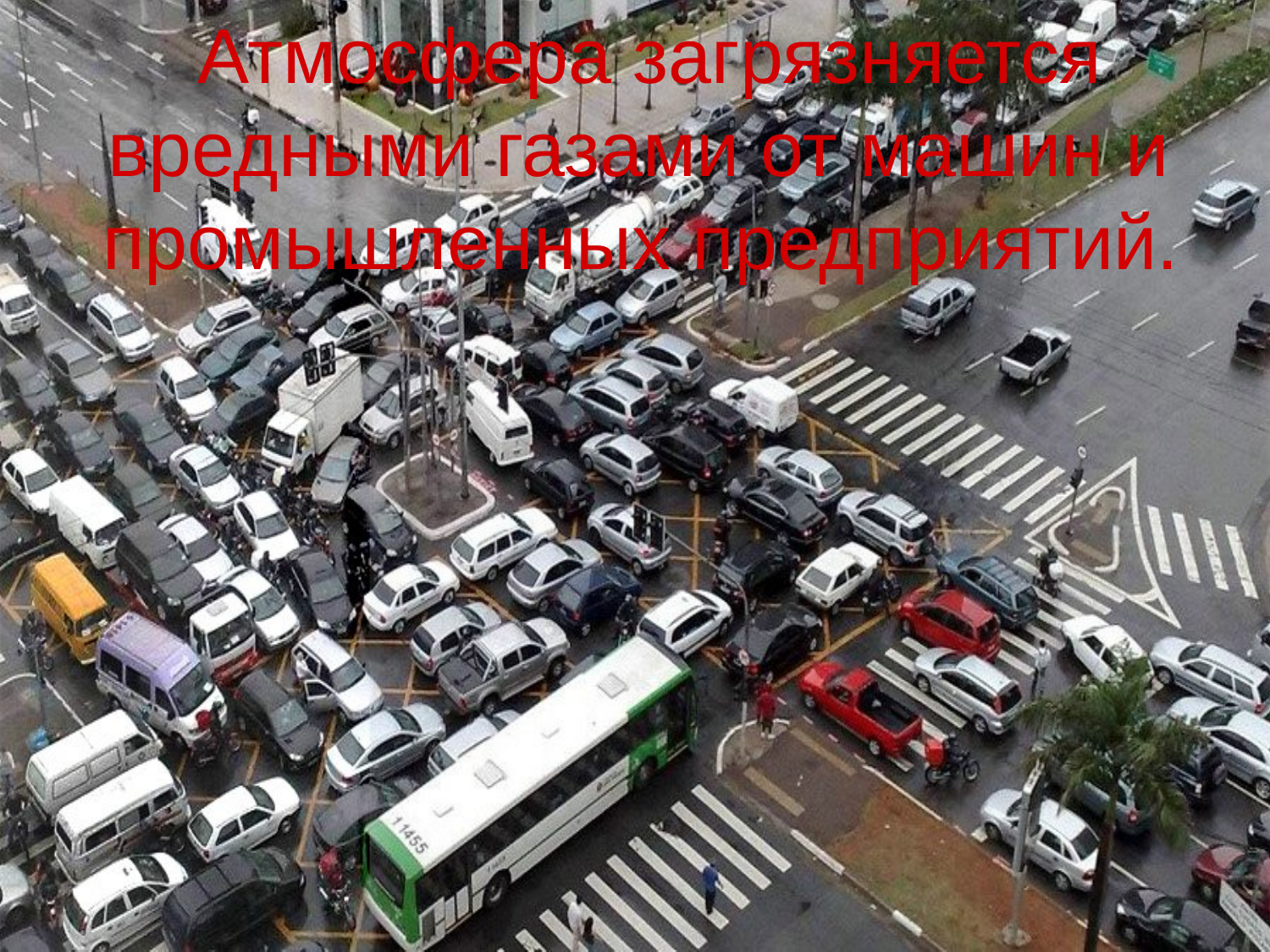

Атмосфера загрязняется вредными газами от машин и
промышленных предприятий.